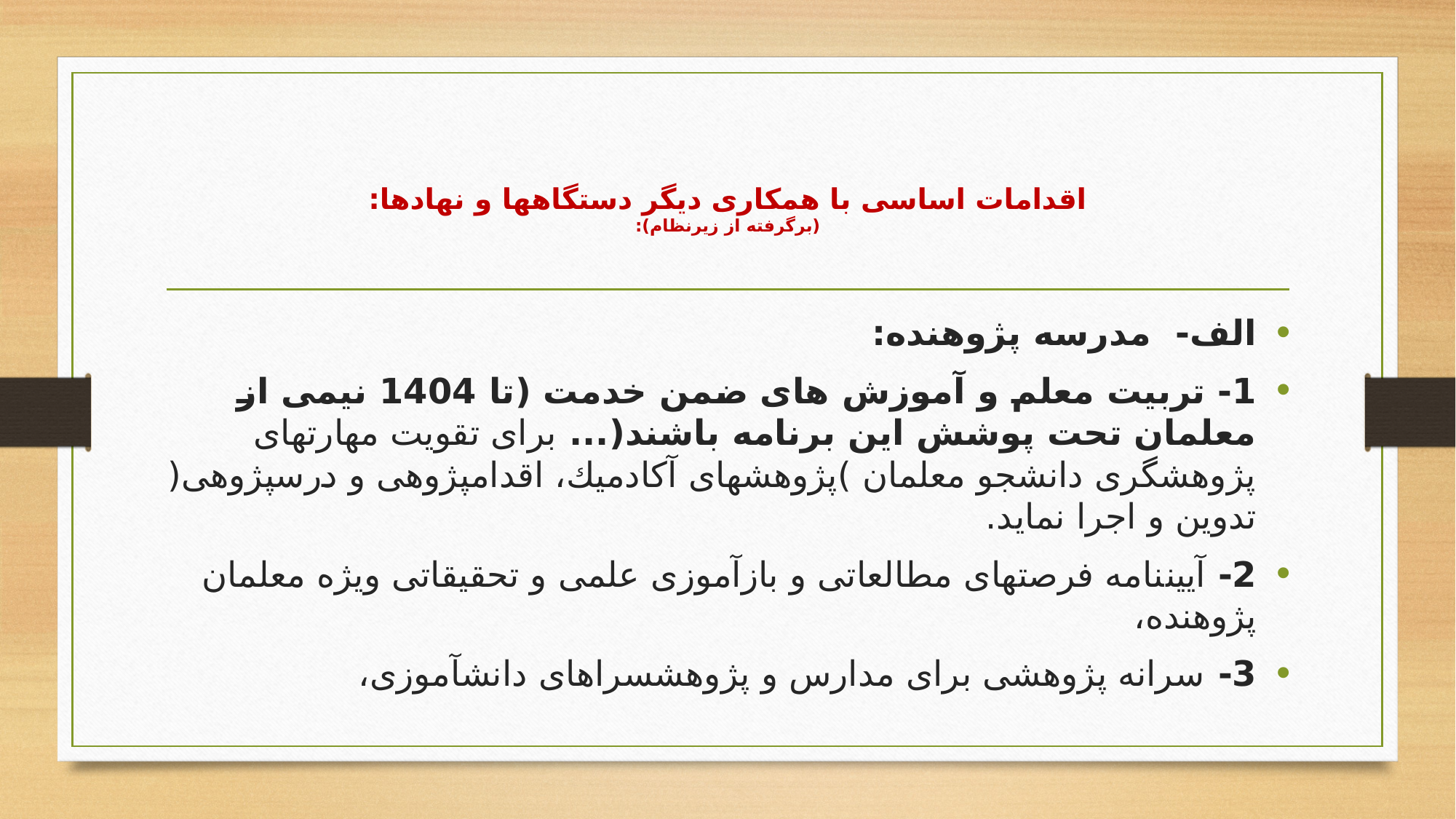

# اقدامات اساسی با همکاری دیگر دستگاهها و نهادها: (برگرفته از زیرنظام):
الف-  مدرسه پژوهنده:
1- تربیت معلم و آموزش های ضمن خدمت (تا 1404 نیمی از معلمان تحت پوشش این برنامه باشند(... برای تقویت مهارتهای پژوهشگری دانشجو معلمان )پژوهشهای آکادمیك، اقدام­پژوهی و درس­پژوهی( تدوین و اجرا نماید.
2- آیین­نامه فرصتهای مطالعاتی و بازآموزی علمی و تحقیقاتی ویژه معلمان پژوهنده،
3- سرانه پژوهشی برای مدارس و پژوهشسراهای دانش­آموزی،